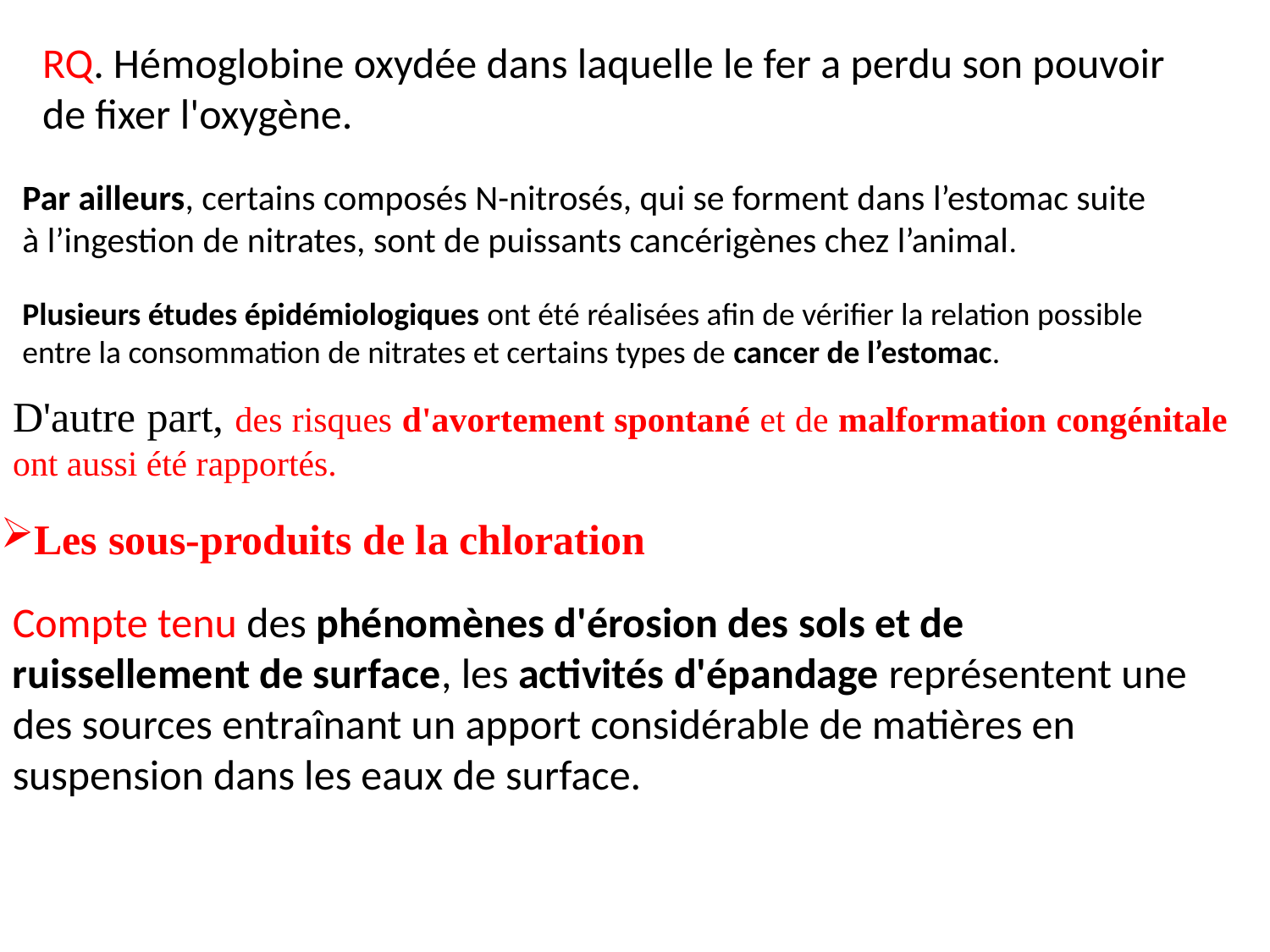

RQ. Hémoglobine oxydée dans laquelle le fer a perdu son pouvoir de fixer l'oxygène.
Par ailleurs, certains composés N-nitrosés, qui se forment dans l’estomac suite à l’ingestion de nitrates, sont de puissants cancérigènes chez l’animal.
Plusieurs études épidémiologiques ont été réalisées afin de vérifier la relation possible entre la consommation de nitrates et certains types de cancer de l’estomac.
D'autre part, des risques d'avortement spontané et de malformation congénitale ont aussi été rapportés.
Les sous-produits de la chloration
Compte tenu des phénomènes d'érosion des sols et de ruissellement de surface, les activités d'épandage représentent une des sources entraînant un apport considérable de matières en suspension dans les eaux de surface.